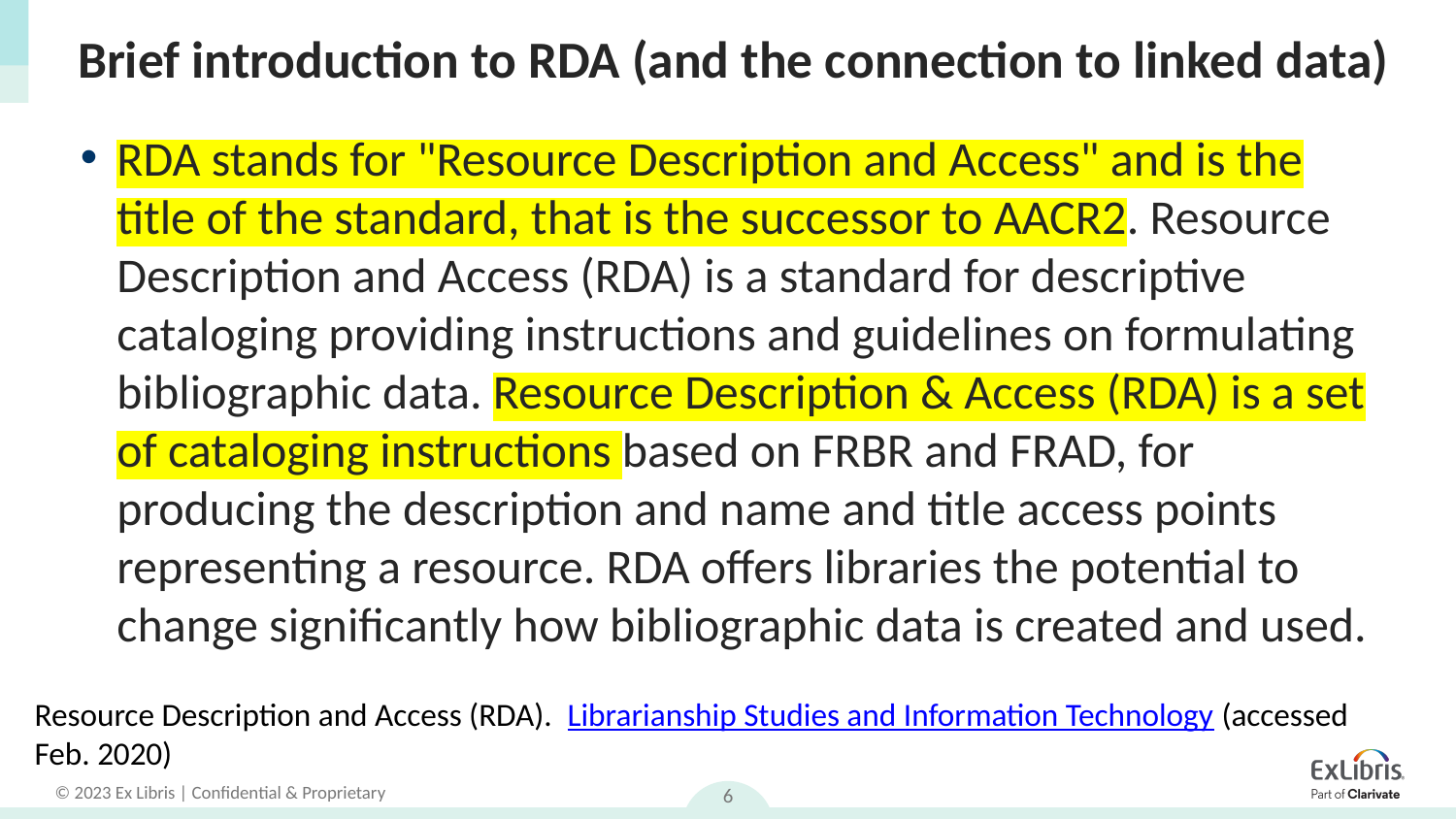

# Brief introduction to RDA (and the connection to linked data)
RDA stands for "Resource Description and Access" and is the title of the standard, that is the successor to AACR2. Resource Description and Access (RDA) is a standard for descriptive cataloging providing instructions and guidelines on formulating bibliographic data. Resource Description & Access (RDA) is a set of cataloging instructions based on FRBR and FRAD, for producing the description and name and title access points representing a resource. RDA offers libraries the potential to change significantly how bibliographic data is created and used.
Resource Description and Access (RDA).  Librarianship Studies and Information Technology (accessed Feb. 2020)
6